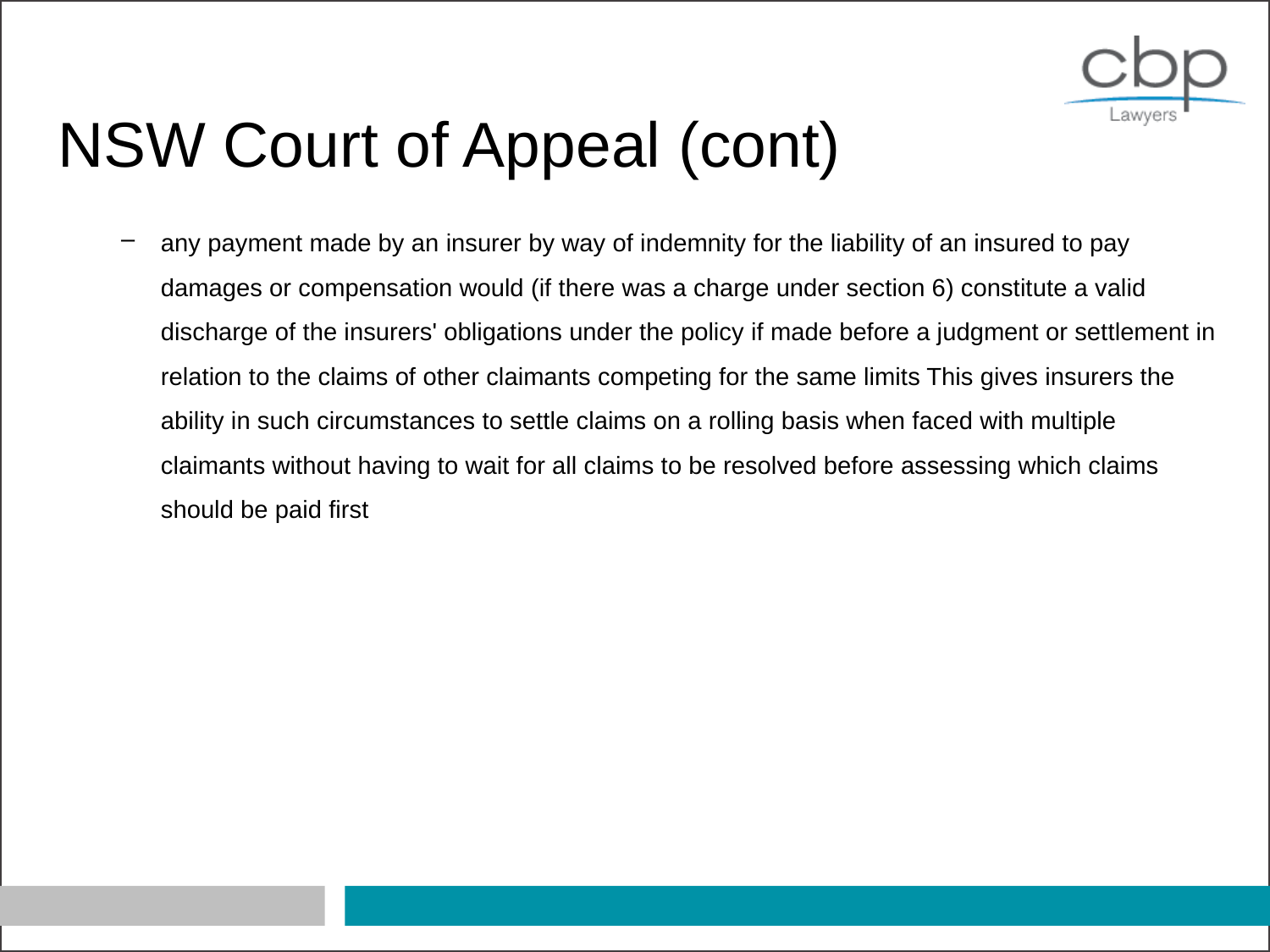

# NSW Court of Appeal (cont)
any payment made by an insurer by way of indemnity for the liability of an insured to pay damages or compensation would (if there was a charge under section 6) constitute a valid discharge of the insurers' obligations under the policy if made before a judgment or settlement in relation to the claims of other claimants competing for the same limits This gives insurers the ability in such circumstances to settle claims on a rolling basis when faced with multiple claimants without having to wait for all claims to be resolved before assessing which claims should be paid first